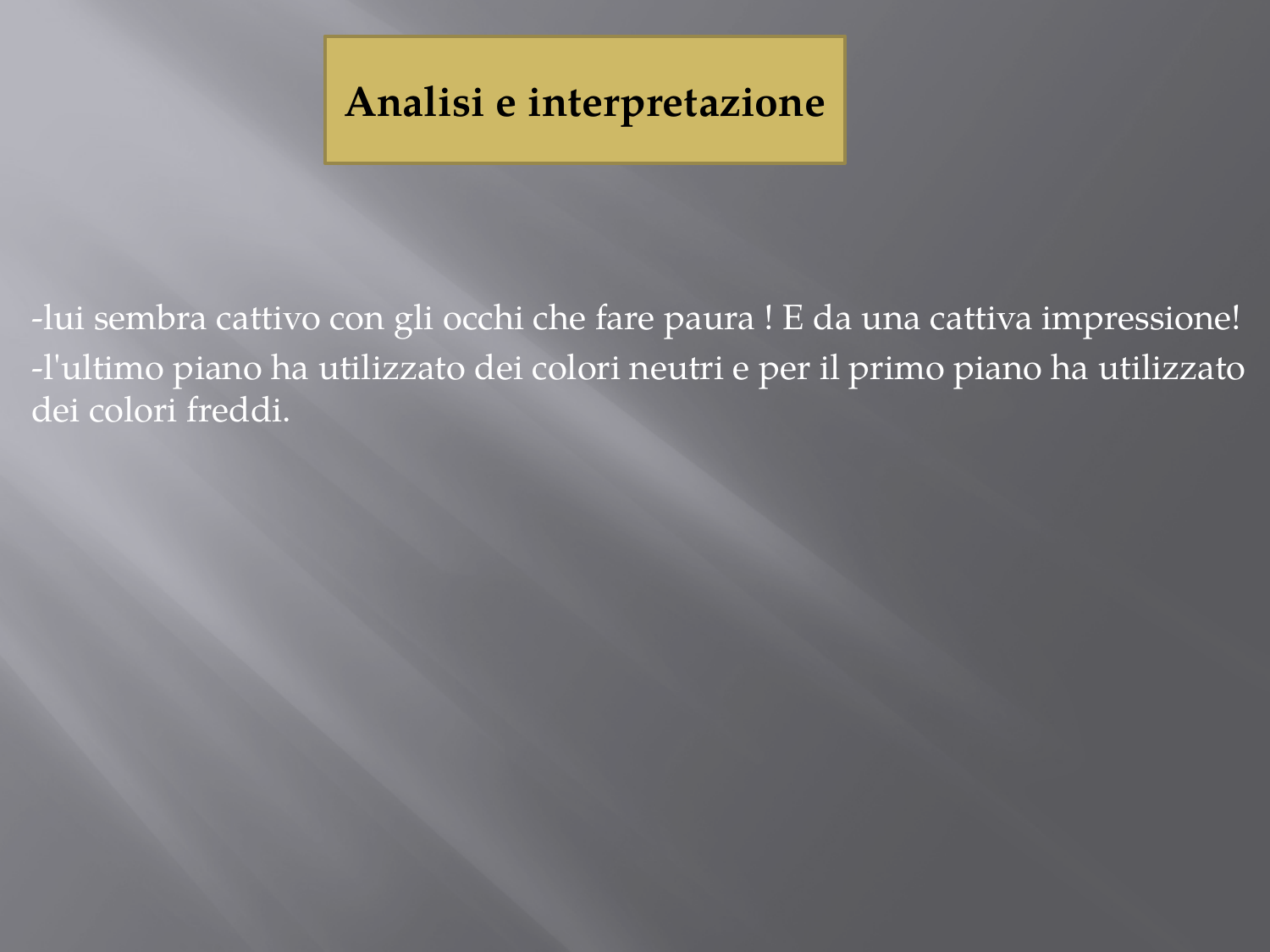

Analisi e interpretazione

-lui sembra cattivo con gli occhi che fare paura ! E da una cattiva impressione!
-l'ultimo piano ha utilizzato dei colori neutri e per il primo piano ha utilizzato dei colori freddi.